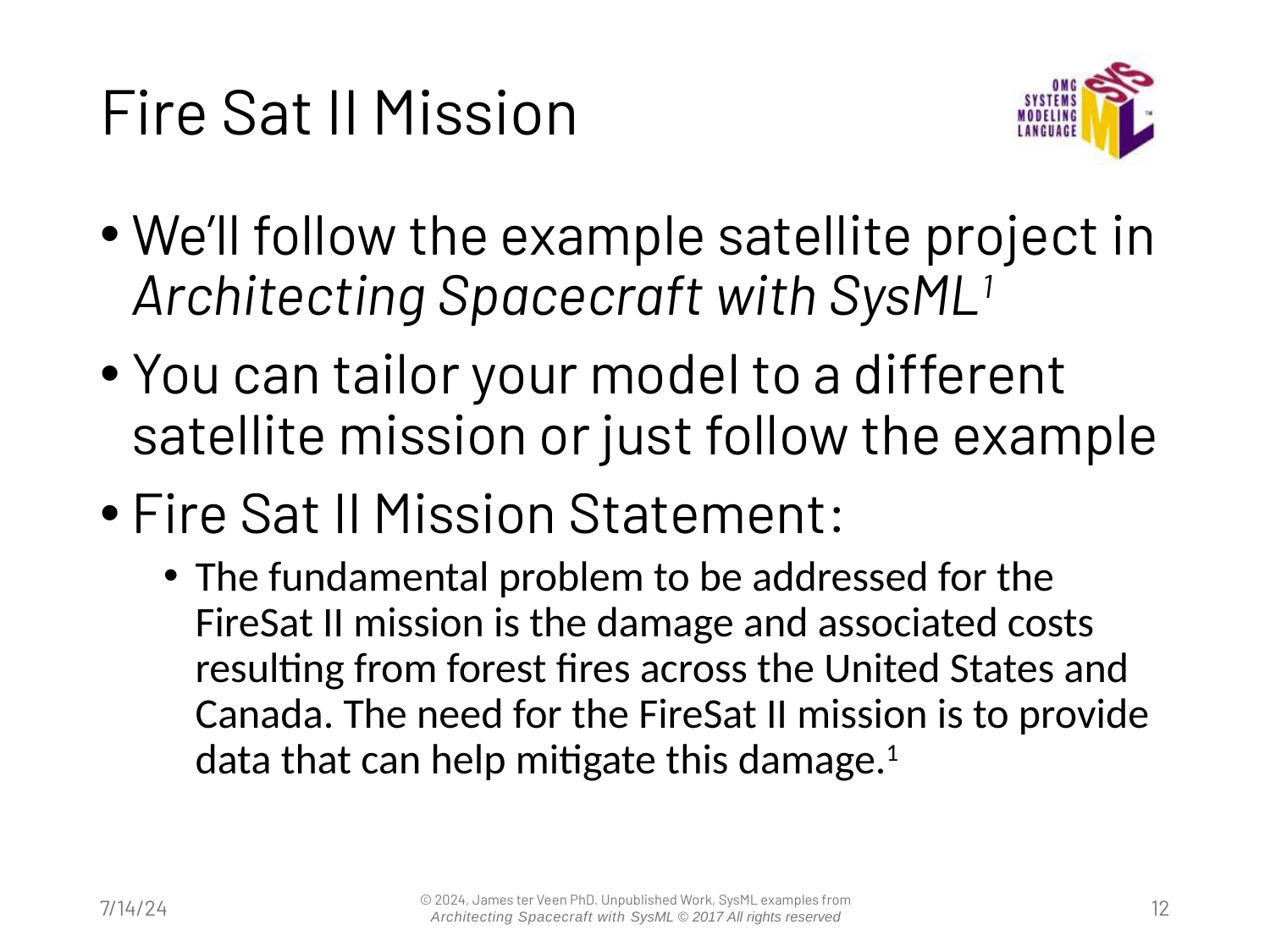

# Fire Sat II Mission
We’ll follow the example satellite project in Architecting Spacecraft with SysML1
You can tailor your model to a different satellite mission or just follow the example
Fire Sat II Mission Statement:
The fundamental problem to be addressed for the FireSat II mission is the damage and associated costs resulting from forest fires across the United States and Canada. The need for the FireSat II mission is to provide data that can help mitigate this damage.1

7/14/24
© 2024, James ter Veen PhD. Unpublished Work, SysML examples from Architecting Spacecraft with SysML © 2017 All rights reserved
12